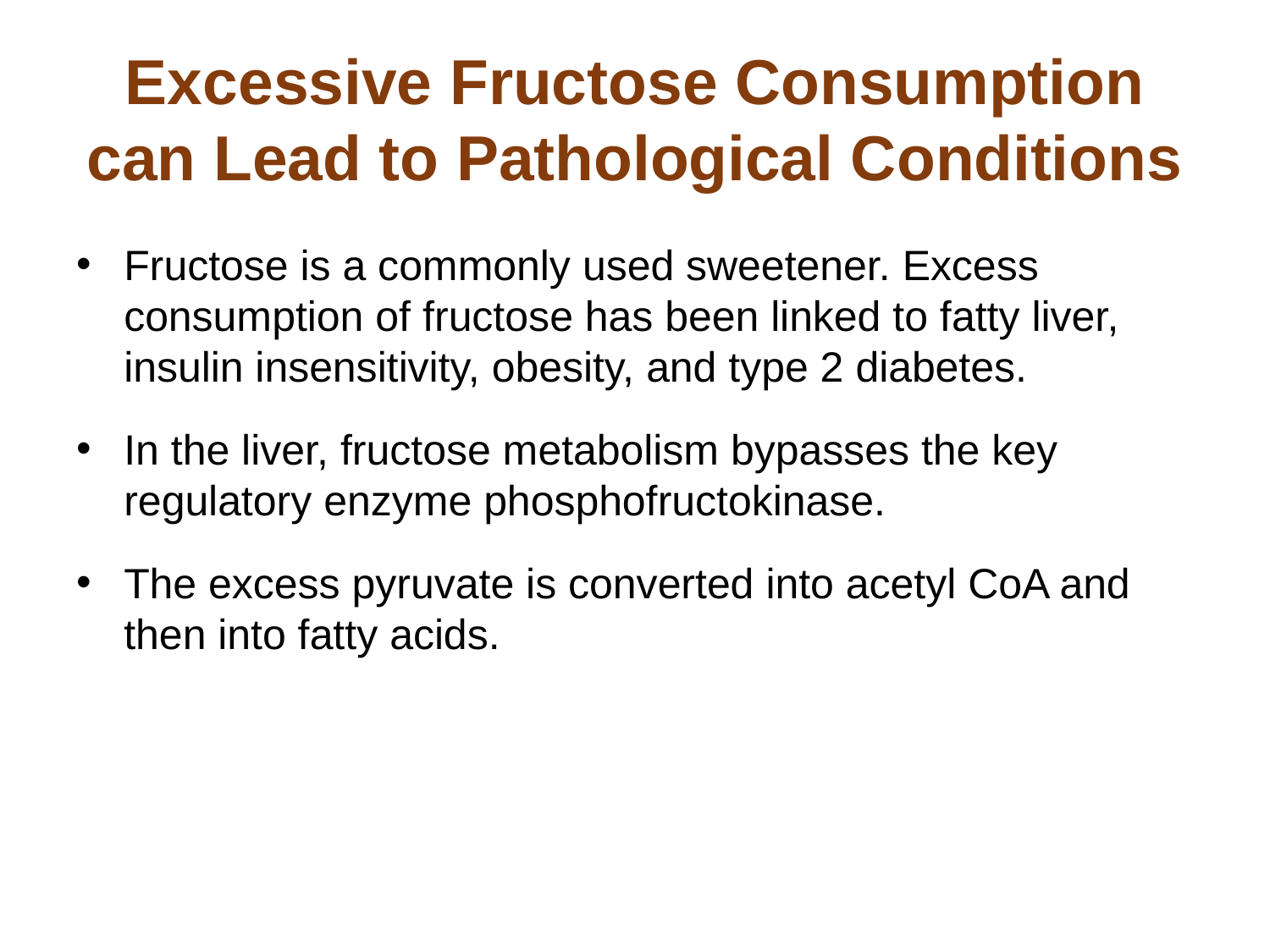

# Excessive Fructose Consumption can Lead to Pathological Conditions
Fructose is a commonly used sweetener. Excess consumption of fructose has been linked to fatty liver, insulin insensitivity, obesity, and type 2 diabetes.
In the liver, fructose metabolism bypasses the key regulatory enzyme phosphofructokinase.
The excess pyruvate is converted into acetyl CoA and then into fatty acids.